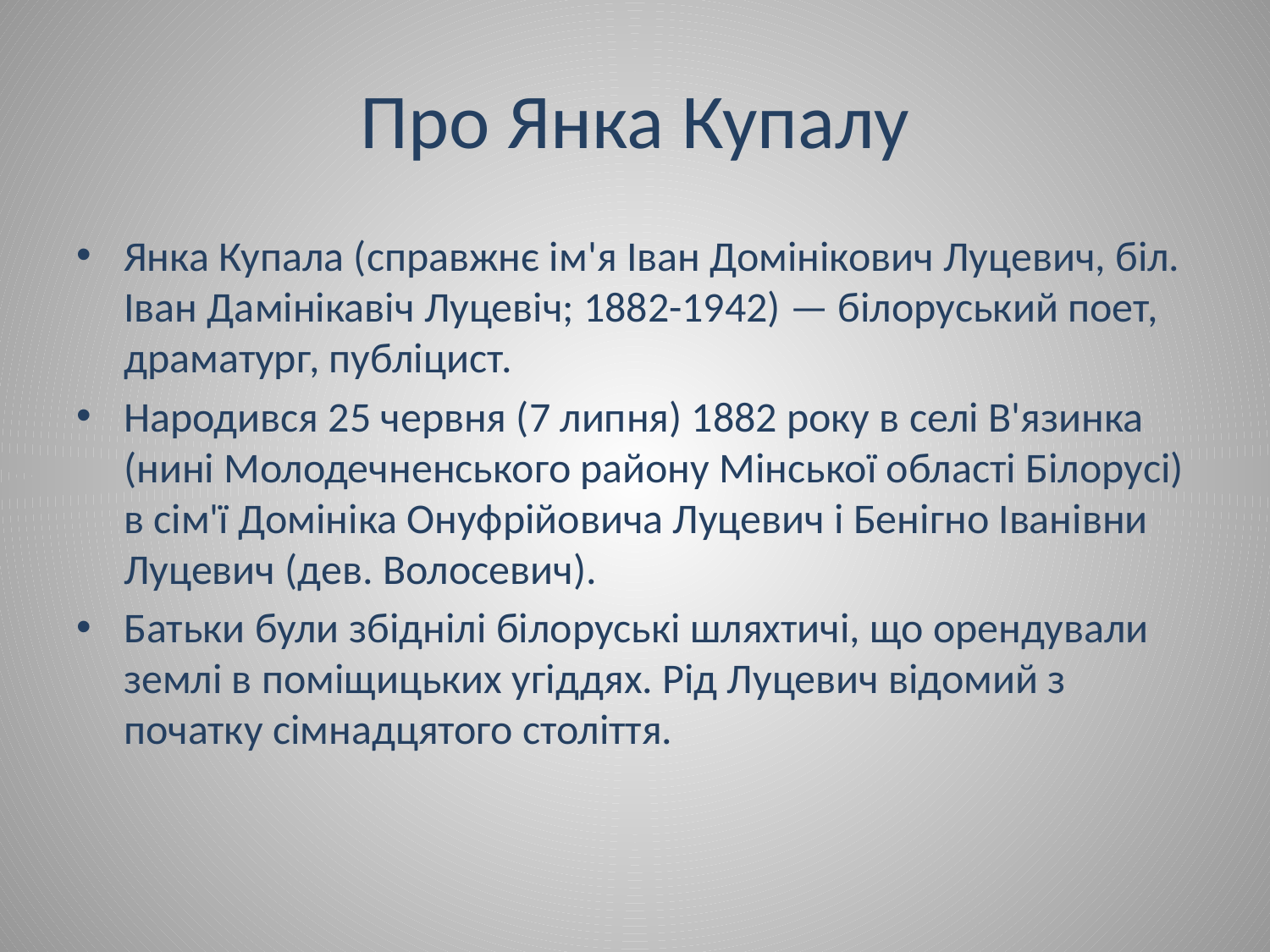

# Про Янка Купалу
Янка Купала (справжнє ім'я Іван Домінікович Луцевич, біл. Іван Дамінікавіч Луцевіч; 1882-1942) — білоруський поет, драматург, публіцист.
Народився 25 червня (7 липня) 1882 року в селі В'язинка (нині Молодечненського району Мінської області Білорусі) в сім'ї Домініка Онуфрійовича Луцевич і Бенігно Іванівни Луцевич (дев. Волосевич).
Батьки були збіднілі білоруські шляхтичі, що орендували землі в поміщицьких угіддях. Рід Луцевич відомий з початку сімнадцятого століття.